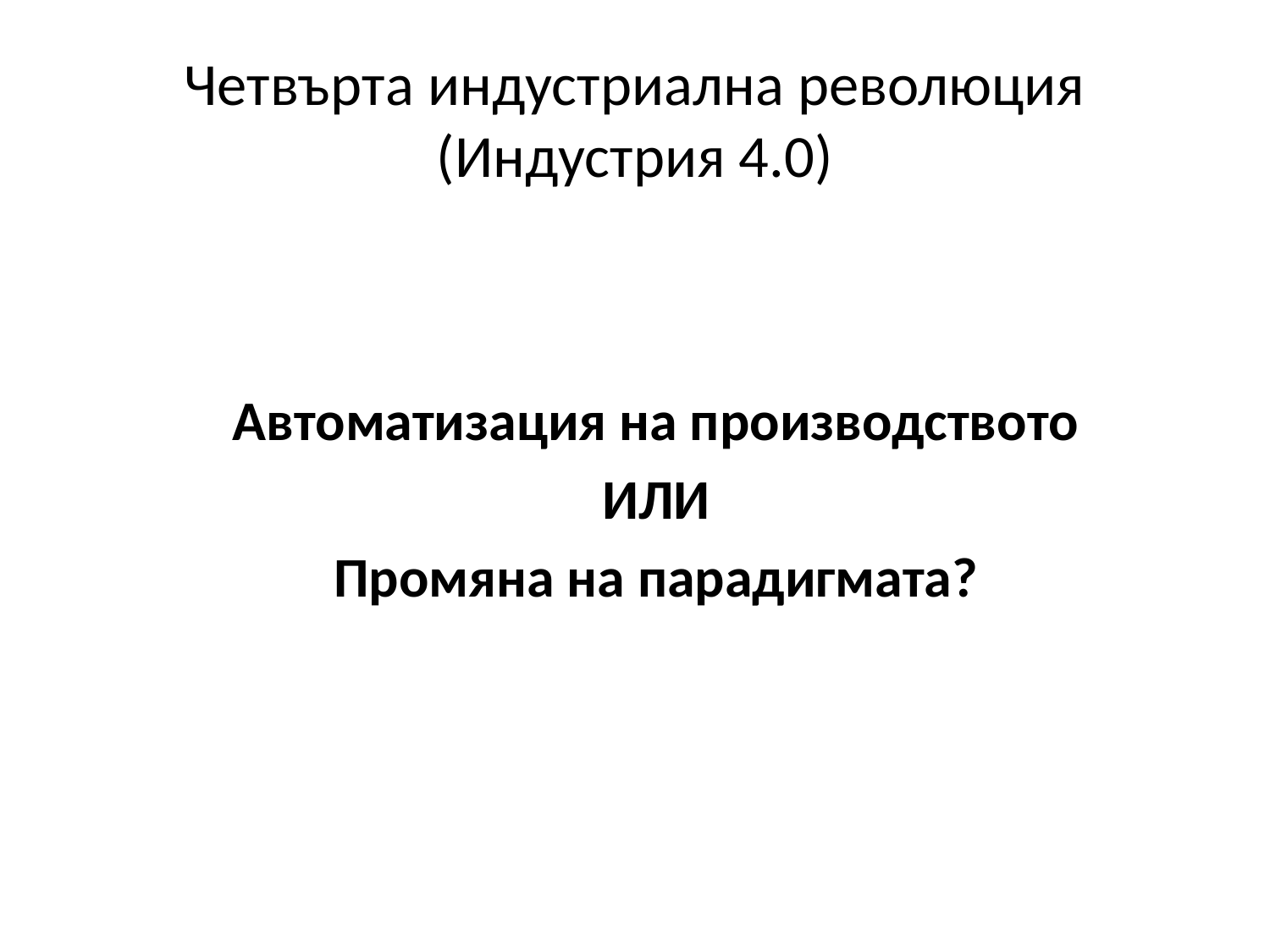

# Четвърта индустриална революция (Индустрия 4.0)

Автоматизация на производството
ИЛИ
Промяна на парадигмата?